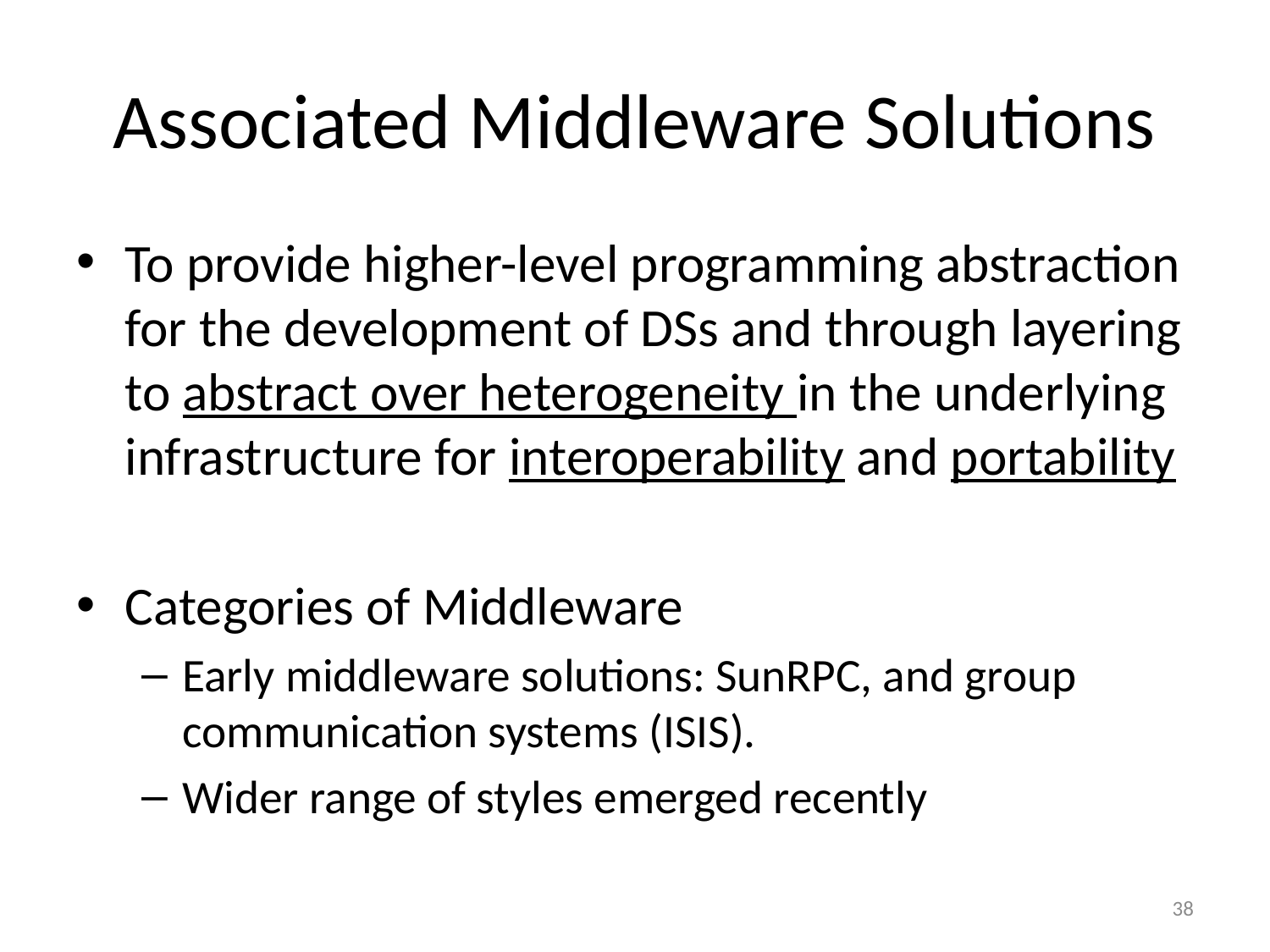

# Associated Middleware Solutions
To provide higher-level programming abstraction for the development of DSs and through layering to abstract over heterogeneity in the underlying infrastructure for interoperability and portability

Categories of Middleware
Early middleware solutions: SunRPC, and group communication systems (ISIS).
Wider range of styles emerged recently
38